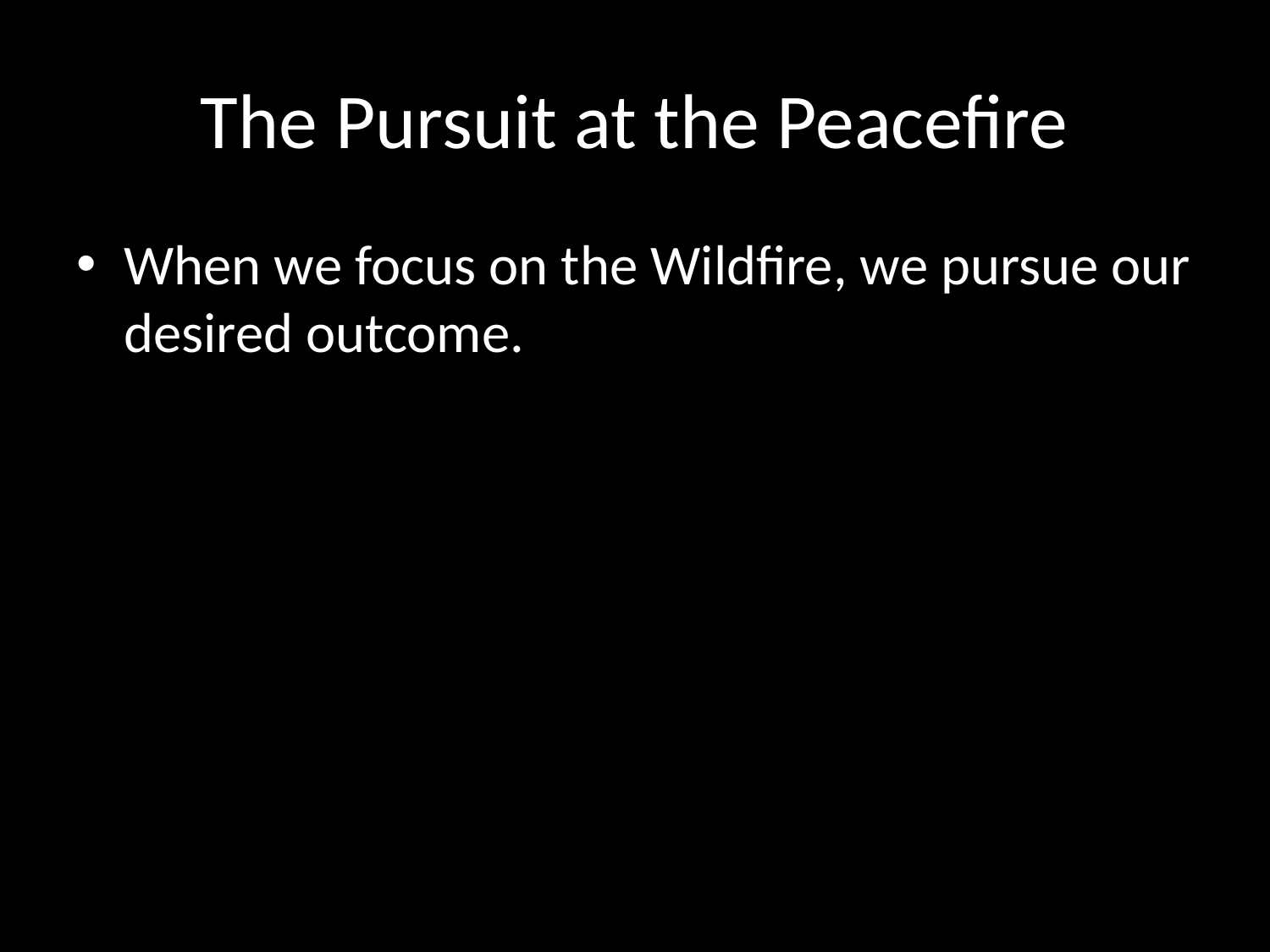

# The Pursuit at the Peacefire
When we focus on the Wildfire, we pursue our desired outcome.